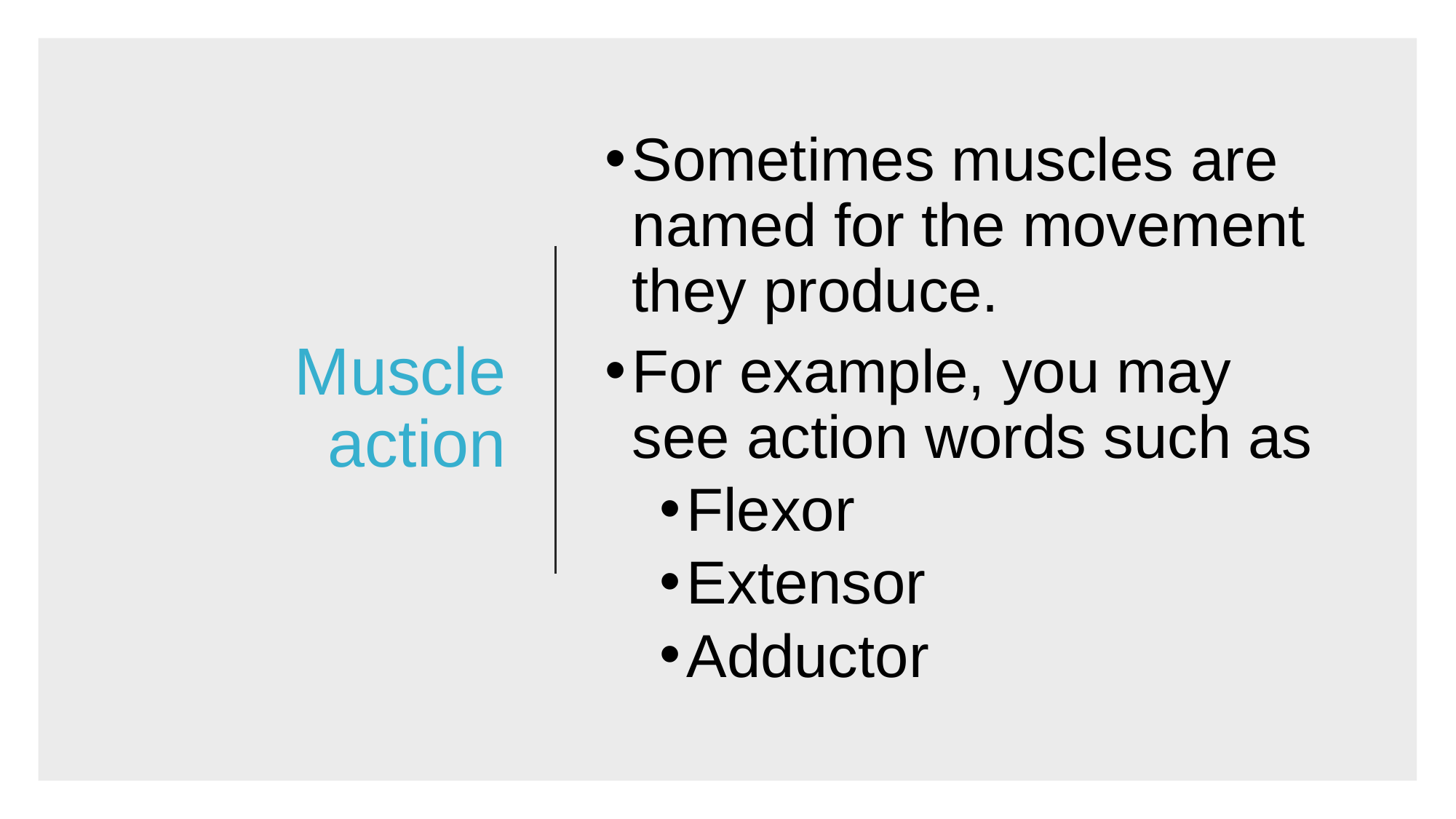

# Muscle action
Sometimes muscles are named for the movement they produce.
For example, you may see action words such as
Flexor
Extensor
Adductor